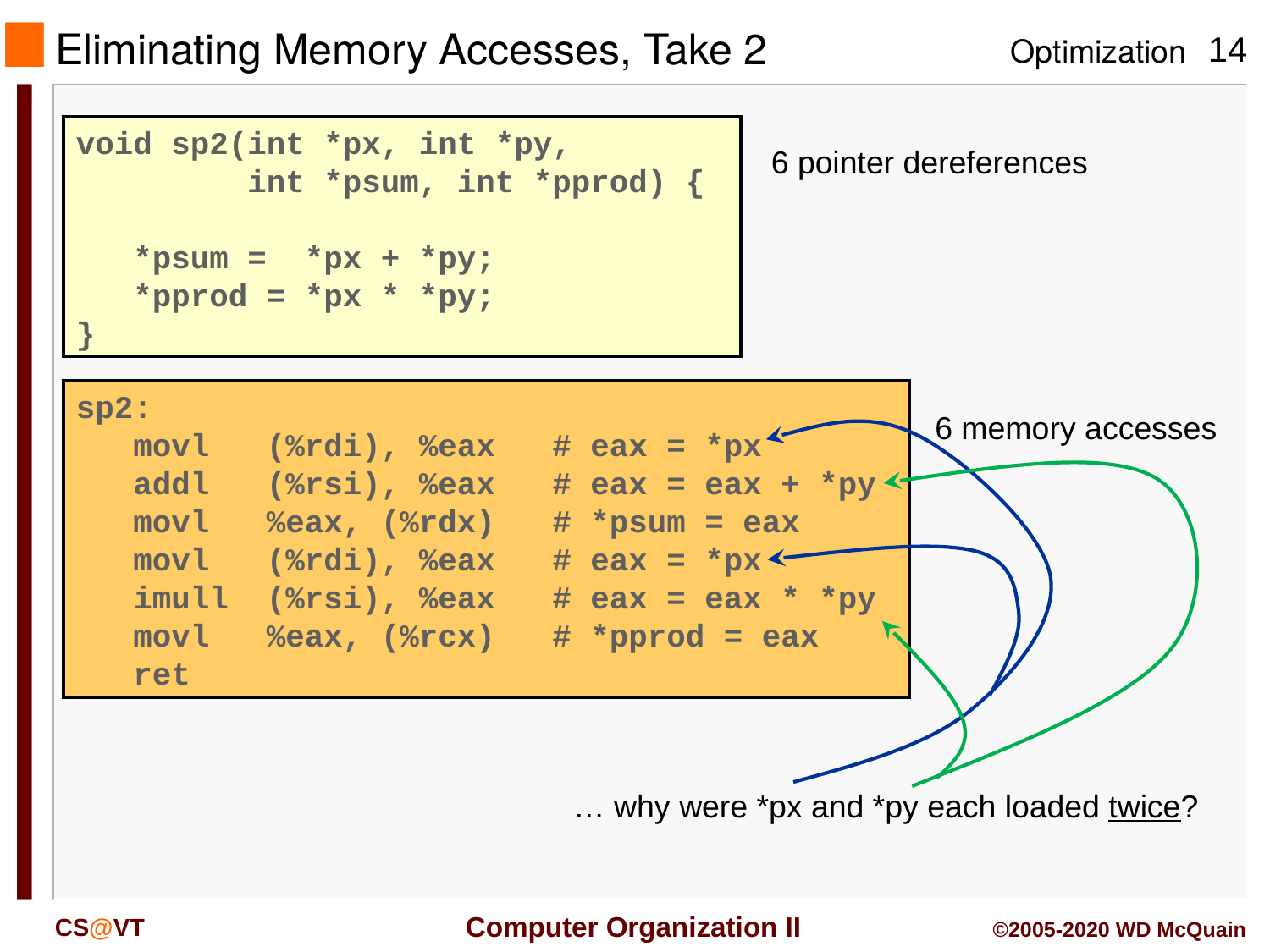

# Eliminating Memory Accesses, Take 2
void sp2(int *px, int *py,
         int *psum, int *pprod) {

   *psum =  *px + *py;
   *pprod = *px * *py;
}
6 pointer dereferences
sp2:
   movl   (%rdi), %eax   # eax = *px
   addl   (%rsi), %eax   # eax = eax + *py
   movl   %eax, (%rdx)   # *psum = eax
   movl   (%rdi), %eax   # eax = *px
   imull  (%rsi), %eax   # eax = eax * *py
   movl   %eax, (%rcx)   # *pprod = eax
   ret
6 memory accesses

… why were *px and *py each loaded twice?